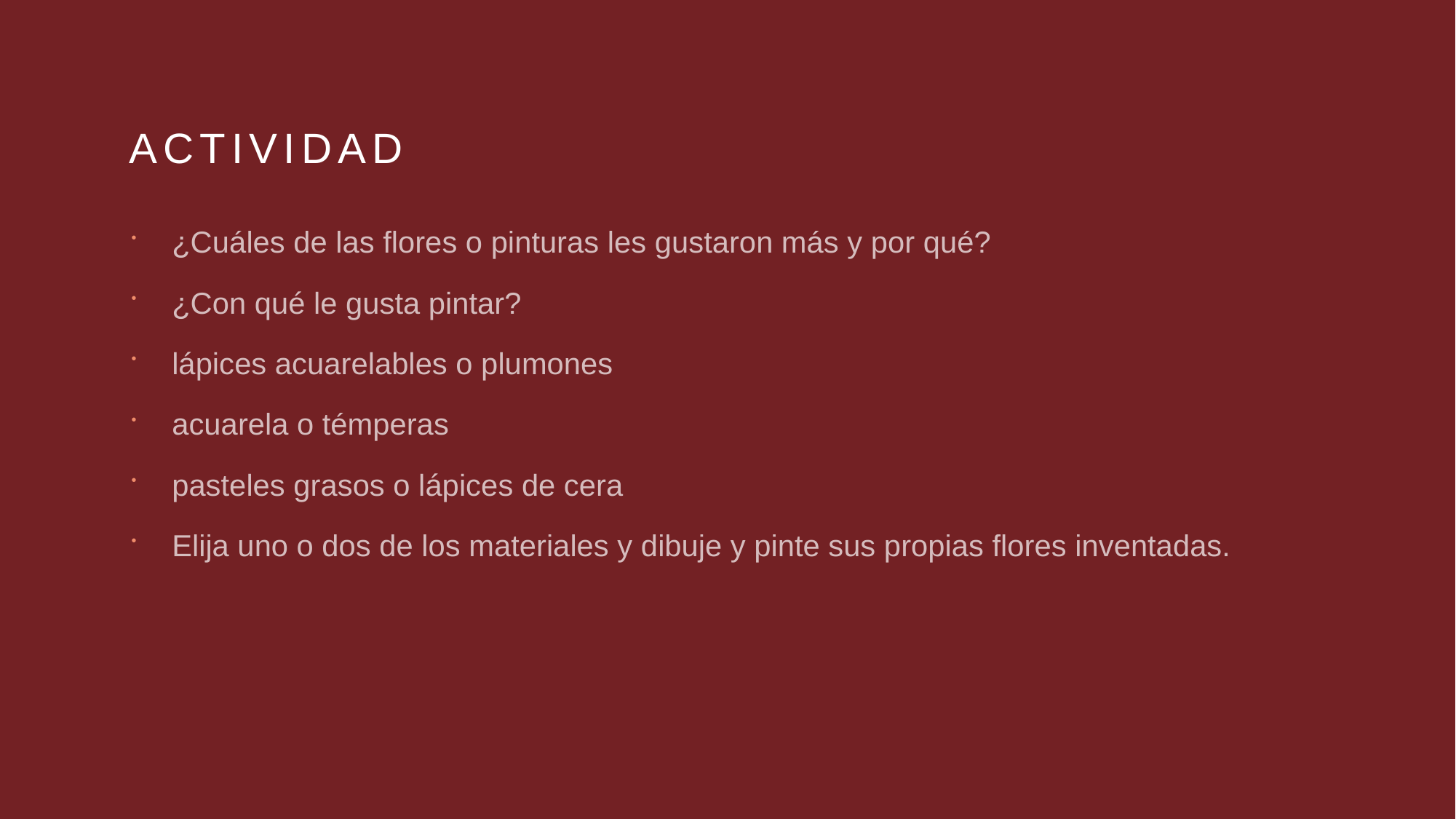

# Actividad
¿Cuáles de las flores o pinturas les gustaron más y por qué?
¿Con qué le gusta pintar?
lápices acuarelables o plumones
acuarela o témperas
pasteles grasos o lápices de cera
Elija uno o dos de los materiales y dibuje y pinte sus propias flores inventadas.